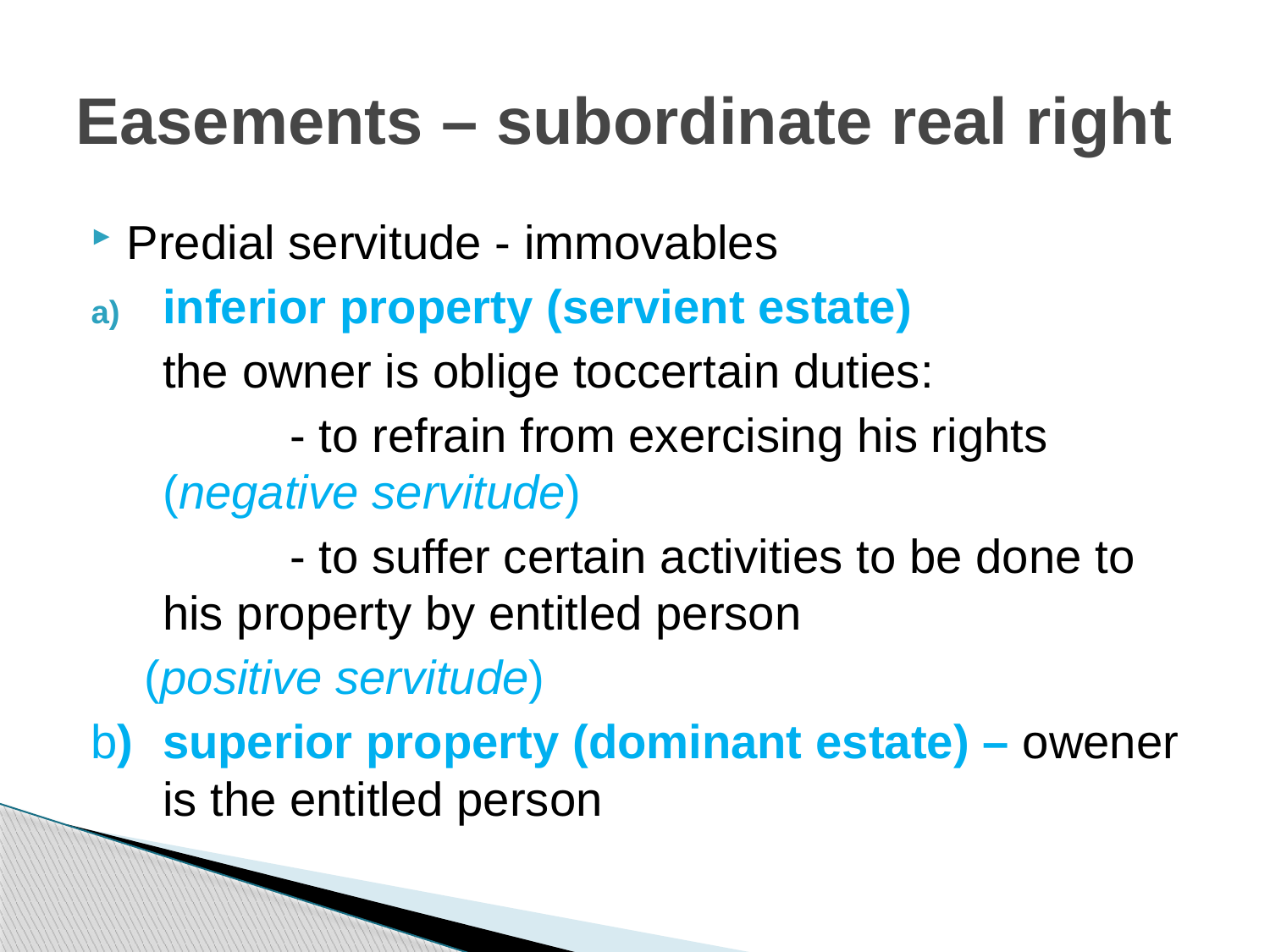

# Easements – subordinate real right
Predial servitude - immovables
inferior property (servient estate)
	the owner is oblige toccertain duties:
		- to refrain from exercising his rights (negative servitude)
		- to suffer certain activities to be done to his property by entitled person
    (positive servitude)
b)	superior property (dominant estate) – owener is the entitled person